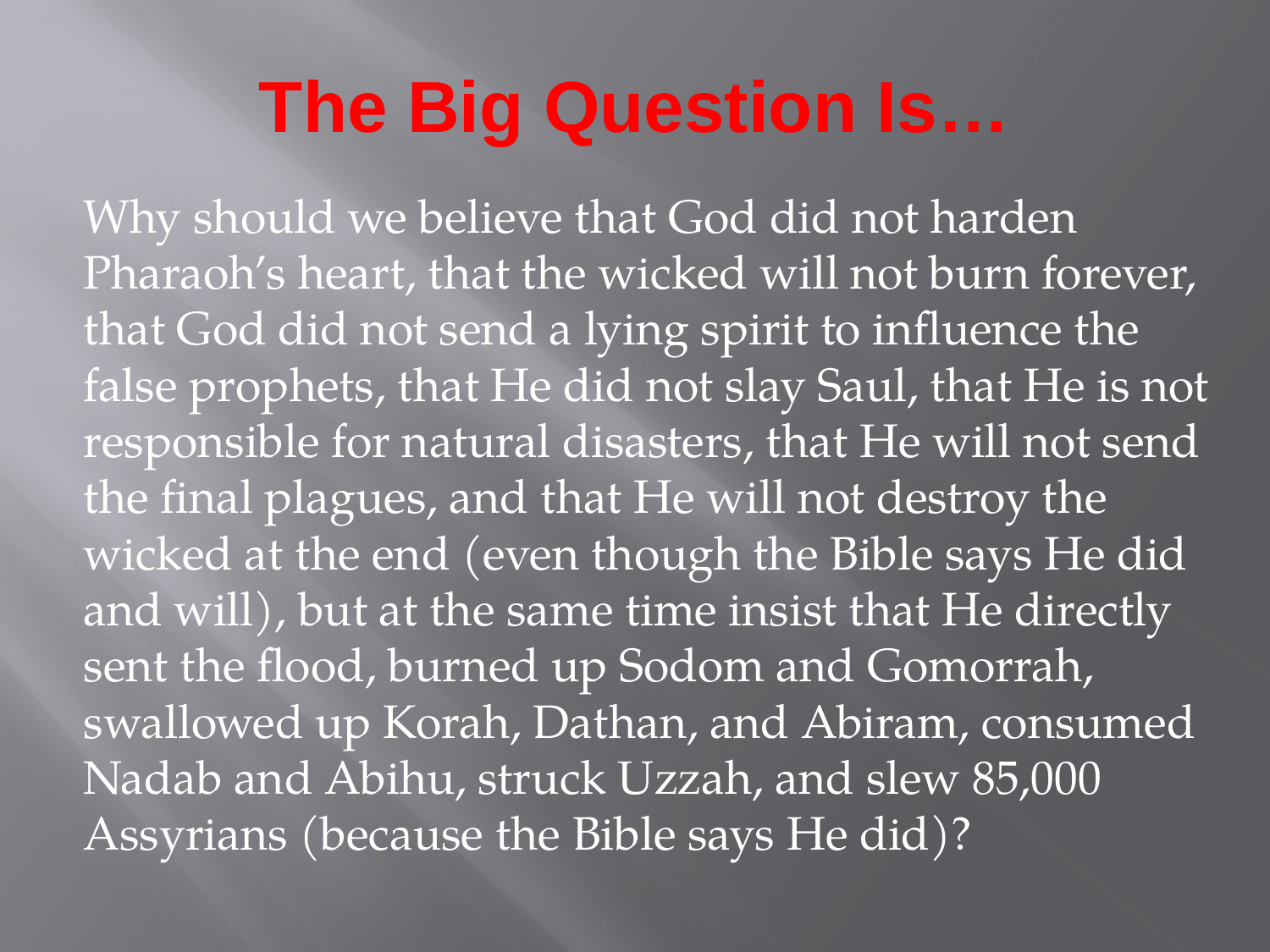

# The Big Question Is…
Why should we believe that God did not harden Pharaoh’s heart, that the wicked will not burn forever, that God did not send a lying spirit to influence the false prophets, that He did not slay Saul, that He is not responsible for natural disasters, that He will not send the final plagues, and that He will not destroy the wicked at the end (even though the Bible says He did and will), but at the same time insist that He directly sent the flood, burned up Sodom and Gomorrah, swallowed up Korah, Dathan, and Abiram, consumed Nadab and Abihu, struck Uzzah, and slew 85,000 Assyrians (because the Bible says He did)?